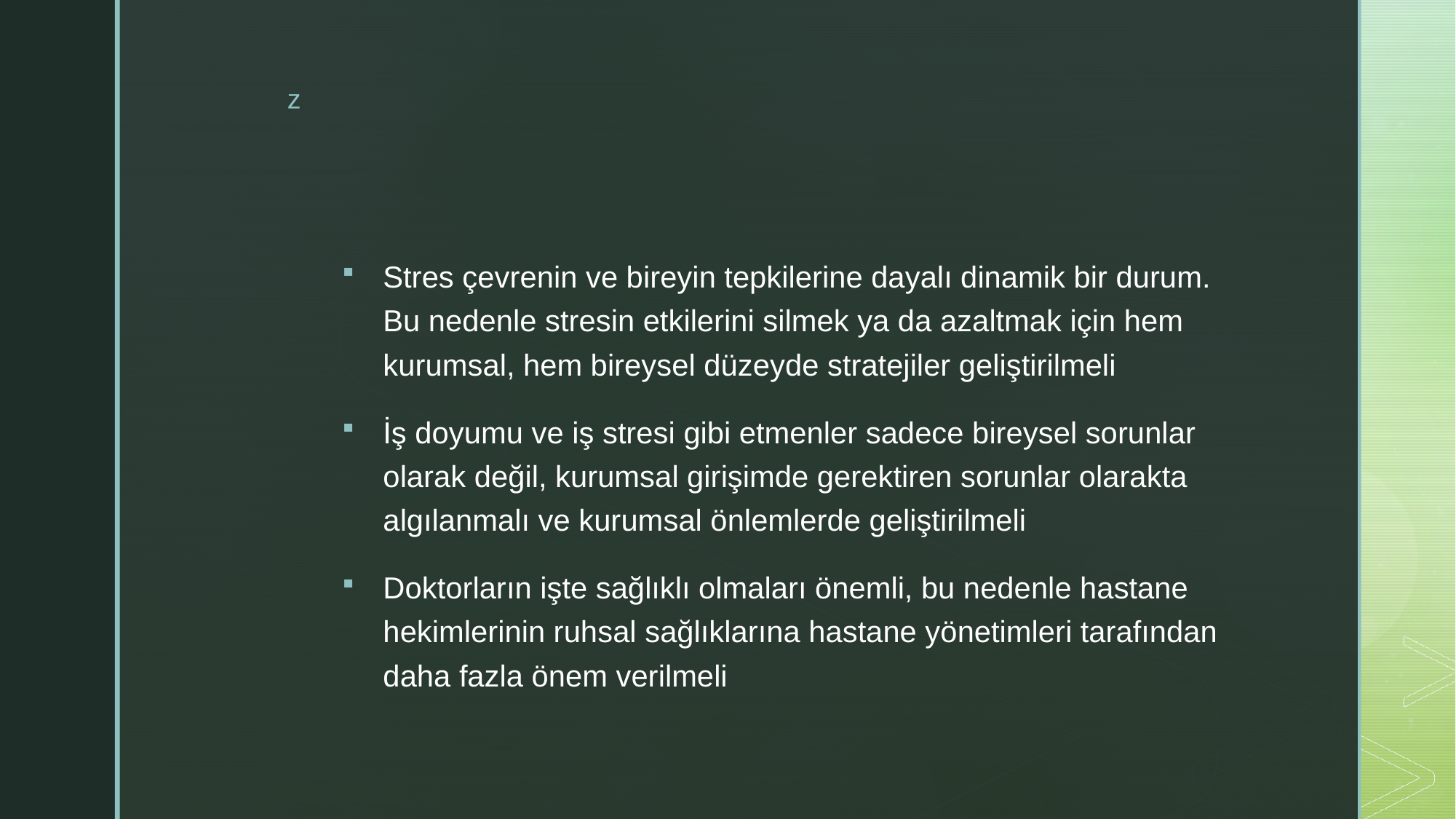

#
Stres çevrenin ve bireyin tepkilerine dayalı dinamik bir durum. Bu nedenle stresin etkilerini silmek ya da azaltmak için hem kurumsal, hem bireysel düzeyde stratejiler geliştirilmeli
İş doyumu ve iş stresi gibi etmenler sadece bireysel sorunlar olarak değil, kurumsal girişimde gerektiren sorunlar olarakta algılanmalı ve kurumsal önlemlerde geliştirilmeli
Doktorların işte sağlıklı olmaları önemli, bu nedenle hastane hekimlerinin ruhsal sağlıklarına hastane yönetimleri tarafından daha fazla önem verilmeli